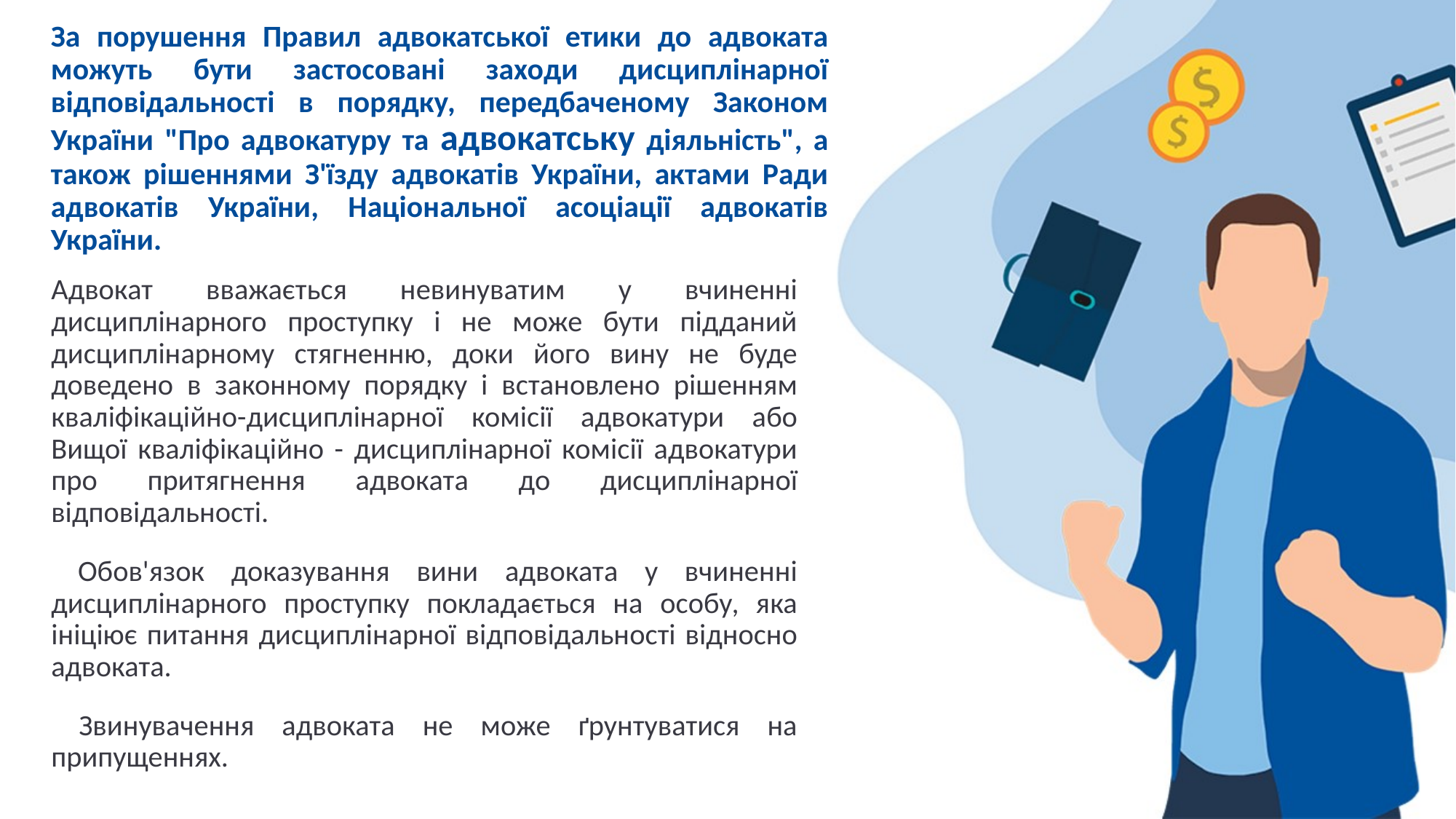

# За порушення Правил адвокатської етики до адвоката можуть бути застосовані заходи дисциплінарної відповідальності в порядку, передбаченому Законом України "Про адвокатуру та адвокатську діяльність", а також рішеннями З'їзду адвокатів України, актами Ради адвокатів України, Національної асоціації адвокатів України.
Адвокат вважається невинуватим у вчиненні дисциплінарного проступку і не може бути підданий дисциплінарному стягненню, доки його вину не буде доведено в законному порядку і встановлено рішенням кваліфікаційно-дисциплінарної комісії адвокатури або Вищої кваліфікаційно - дисциплінарної комісії адвокатури про притягнення адвоката до дисциплінарної відповідальності.
 Обов'язок доказування вини адвоката у вчиненні дисциплінарного проступку покладається на особу, яка ініціює питання дисциплінарної відповідальності відносно адвоката.
 Звинувачення адвоката не може ґрунтуватися на припущеннях.